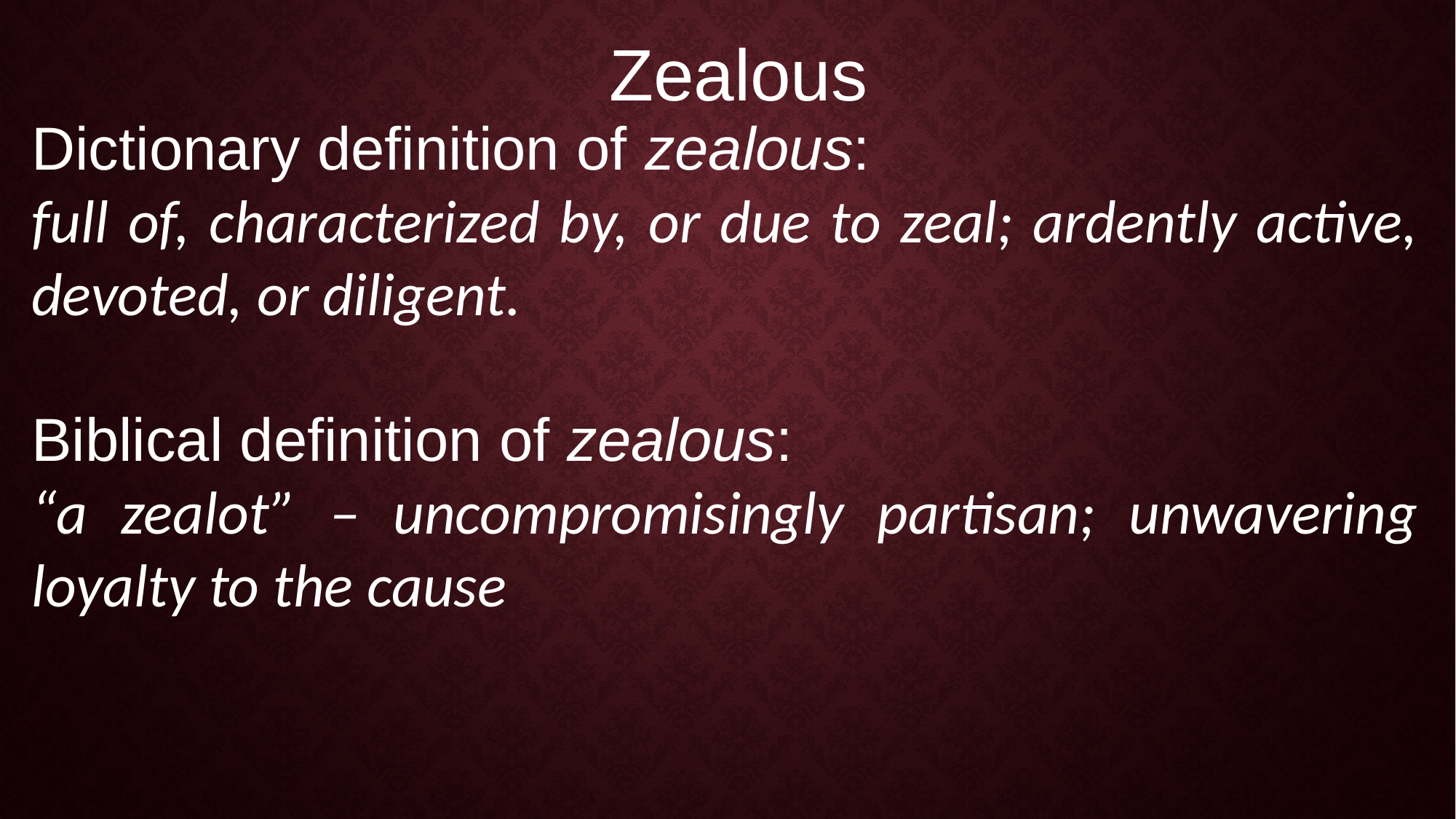

Zealous
Dictionary definition of zealous:
full of, characterized by, or due to zeal; ardently active, devoted, or diligent.

Biblical definition of zealous:
“a zealot” – uncompromisingly partisan; unwavering loyalty to the cause